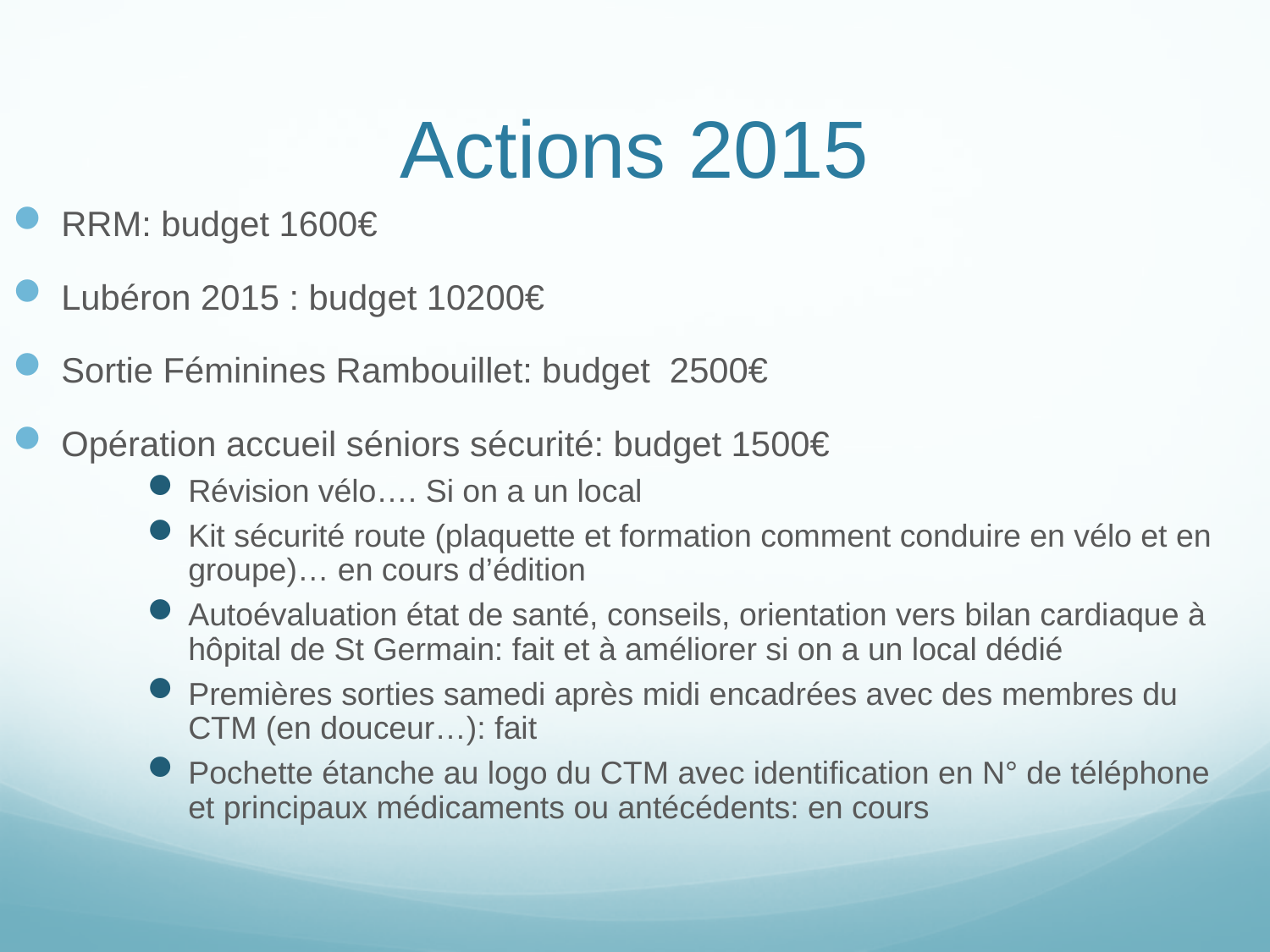

# Actions 2015
RRM: budget 1600€
Lubéron 2015 : budget 10200€
Sortie Féminines Rambouillet: budget  2500€
Opération accueil séniors sécurité: budget 1500€
Révision vélo…. Si on a un local
Kit sécurité route (plaquette et formation comment conduire en vélo et en groupe)… en cours d’édition
Autoévaluation état de santé, conseils, orientation vers bilan cardiaque à hôpital de St Germain: fait et à améliorer si on a un local dédié
Premières sorties samedi après midi encadrées avec des membres du CTM (en douceur…): fait
Pochette étanche au logo du CTM avec identification en N° de téléphone et principaux médicaments ou antécédents: en cours